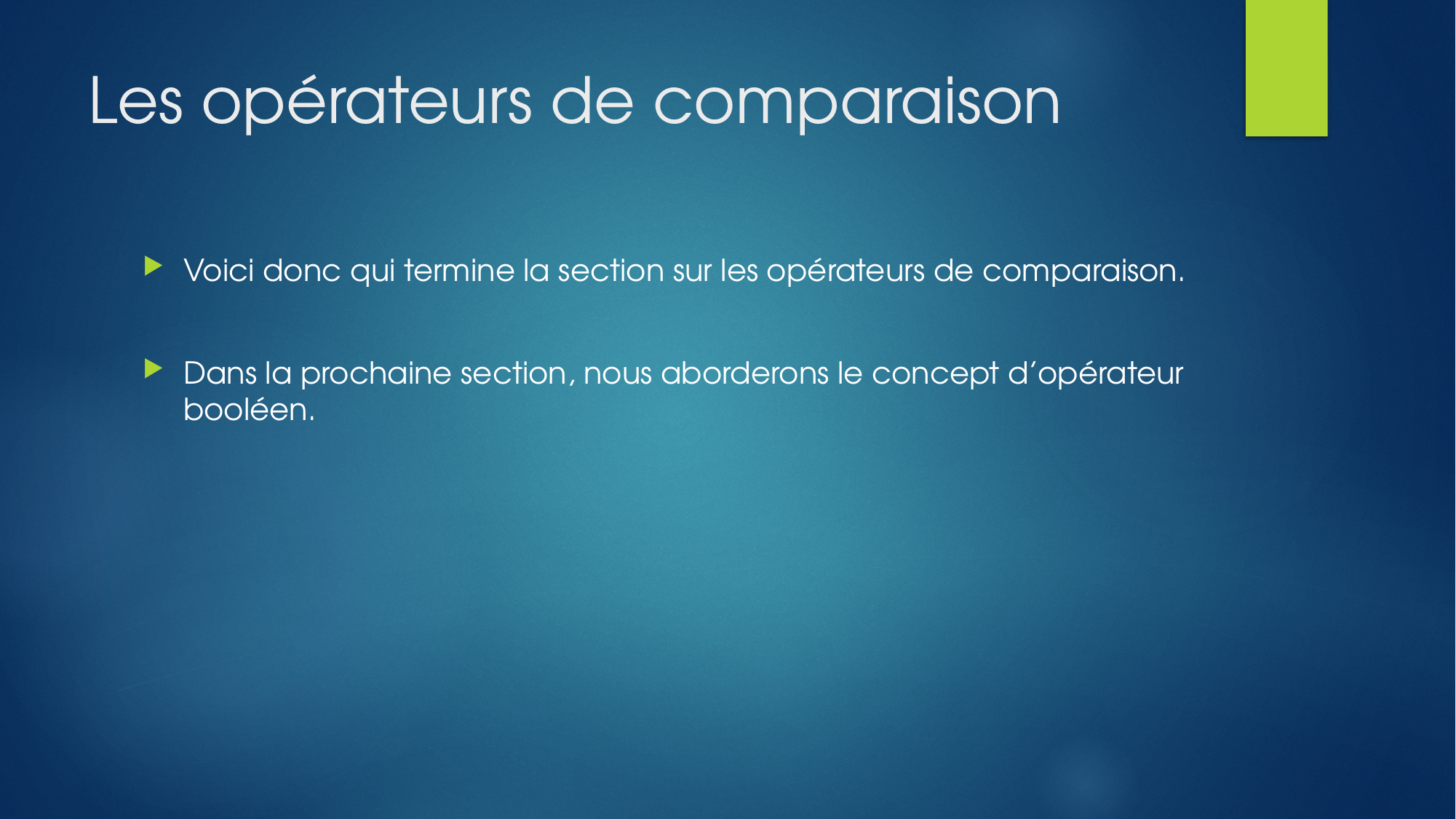

# Les opérateurs de comparaison
Voici donc qui termine la section sur les opérateurs de comparaison.

Dans la prochaine section, nous aborderons le concept d’opérateur booléen.